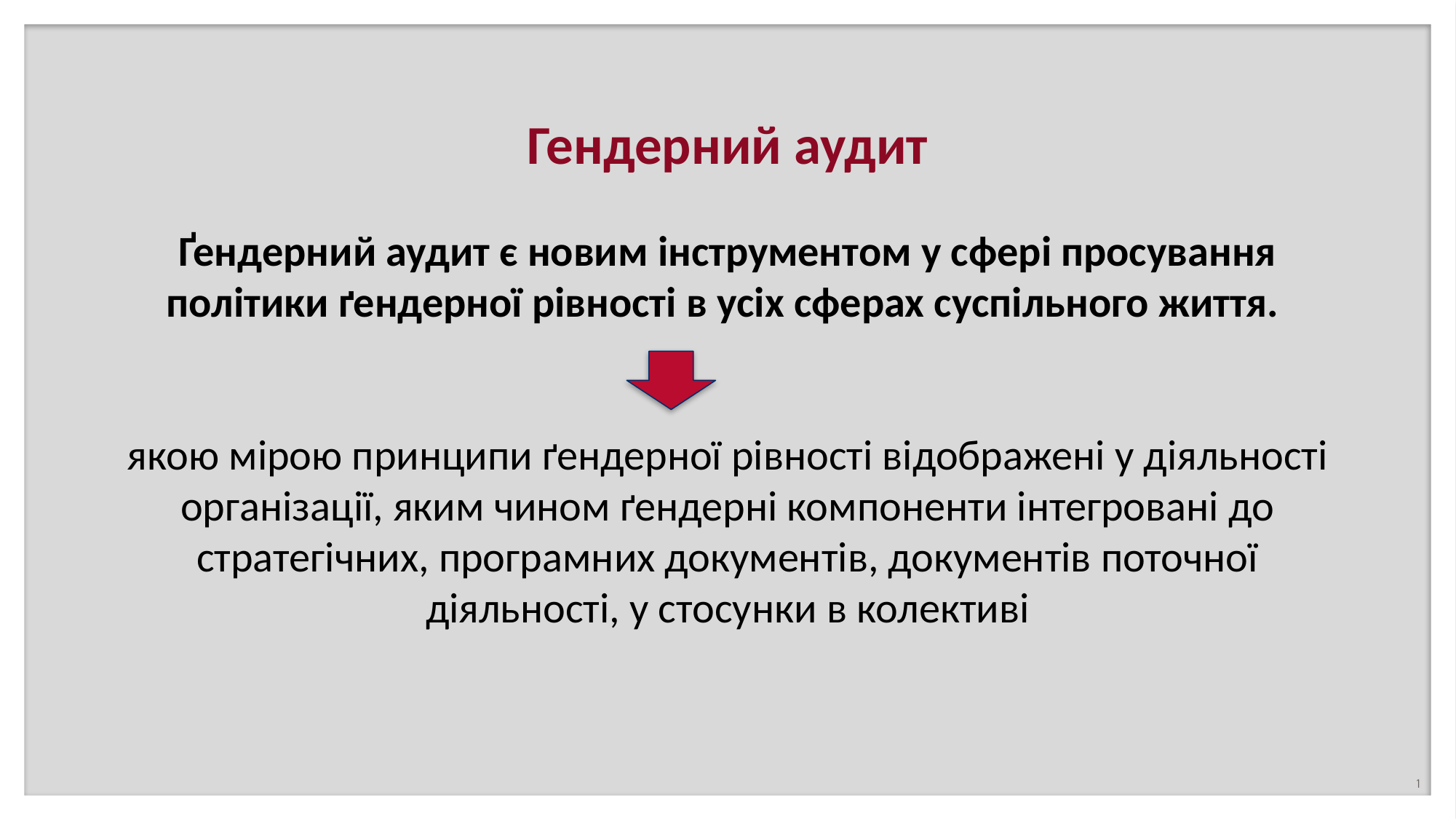

# Гендерний аудит
Ґендерний аудит є новим інструментом у сфері просування політики ґендерної рівності в усіх сферах суспільного життя.

якою мірою принципи ґендерної рівності відображені у діяльності організації, яким чином ґендерні компоненти інтегровані до стратегічних, програмних документів, документів поточної діяльності, у стосунки в колективі

1